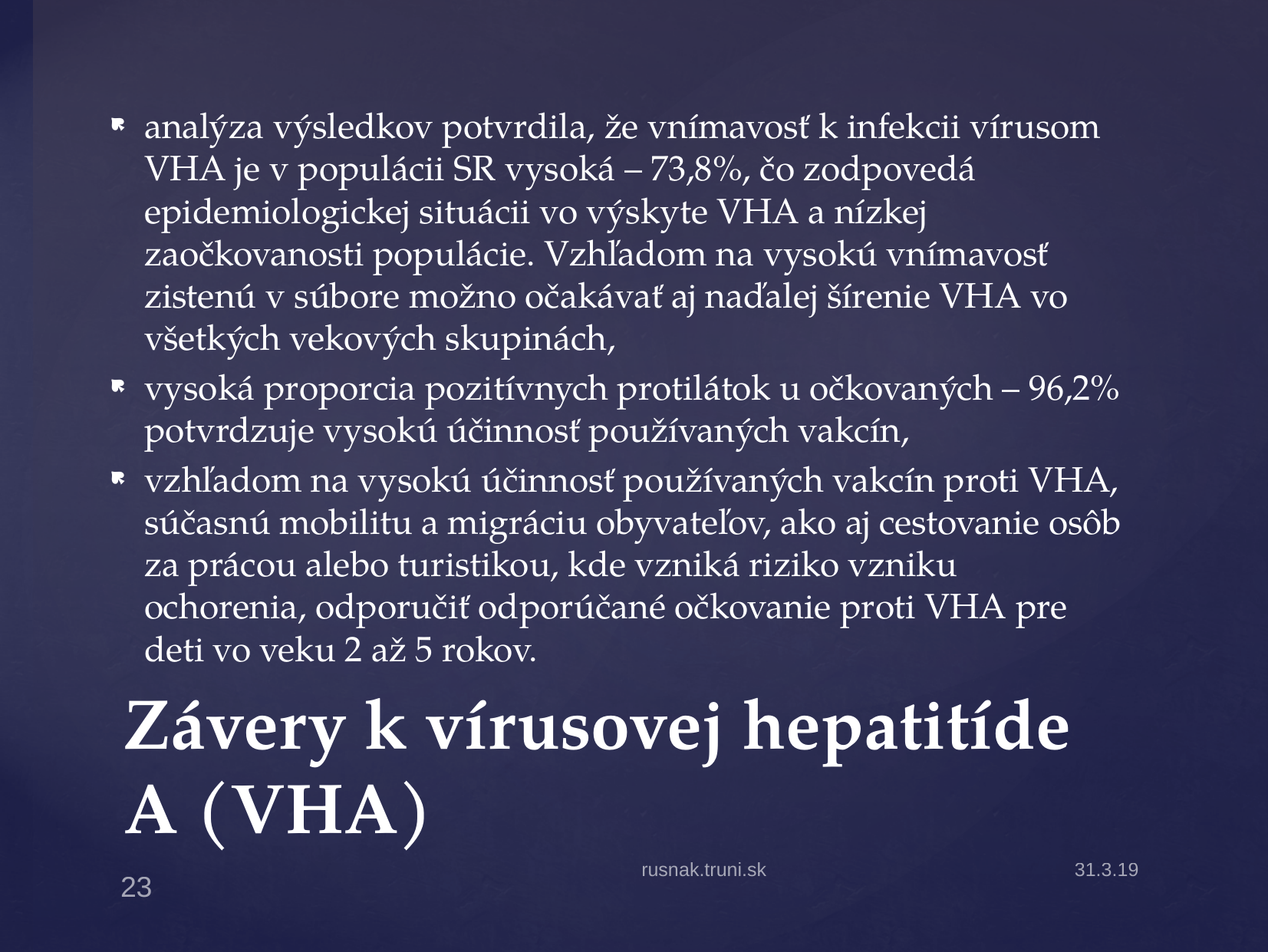

analýza výsledkov potvrdila, že vnímavosť k infekcii vírusom VHA je v populácii SR vysoká – 73,8%, čo zodpovedá epidemiologickej situácii vo výskyte VHA a nízkej zaočkovanosti populácie. Vzhľadom na vysokú vnímavosť zistenú v súbore možno očakávať aj naďalej šírenie VHA vo všetkých vekových skupinách,
vysoká proporcia pozitívnych protilátok u očkovaných – 96,2% potvrdzuje vysokú účinnosť používaných vakcín,
vzhľadom na vysokú účinnosť používaných vakcín proti VHA, súčasnú mobilitu a migráciu obyvateľov, ako aj cestovanie osôb za prácou alebo turistikou, kde vzniká riziko vzniku ochorenia, odporučiť odporúčané očkovanie proti VHA pre deti vo veku 2 až 5 rokov.
# Závery k vírusovej hepatitíde A (VHA)
rusnak.truni.sk
31.3.19
23